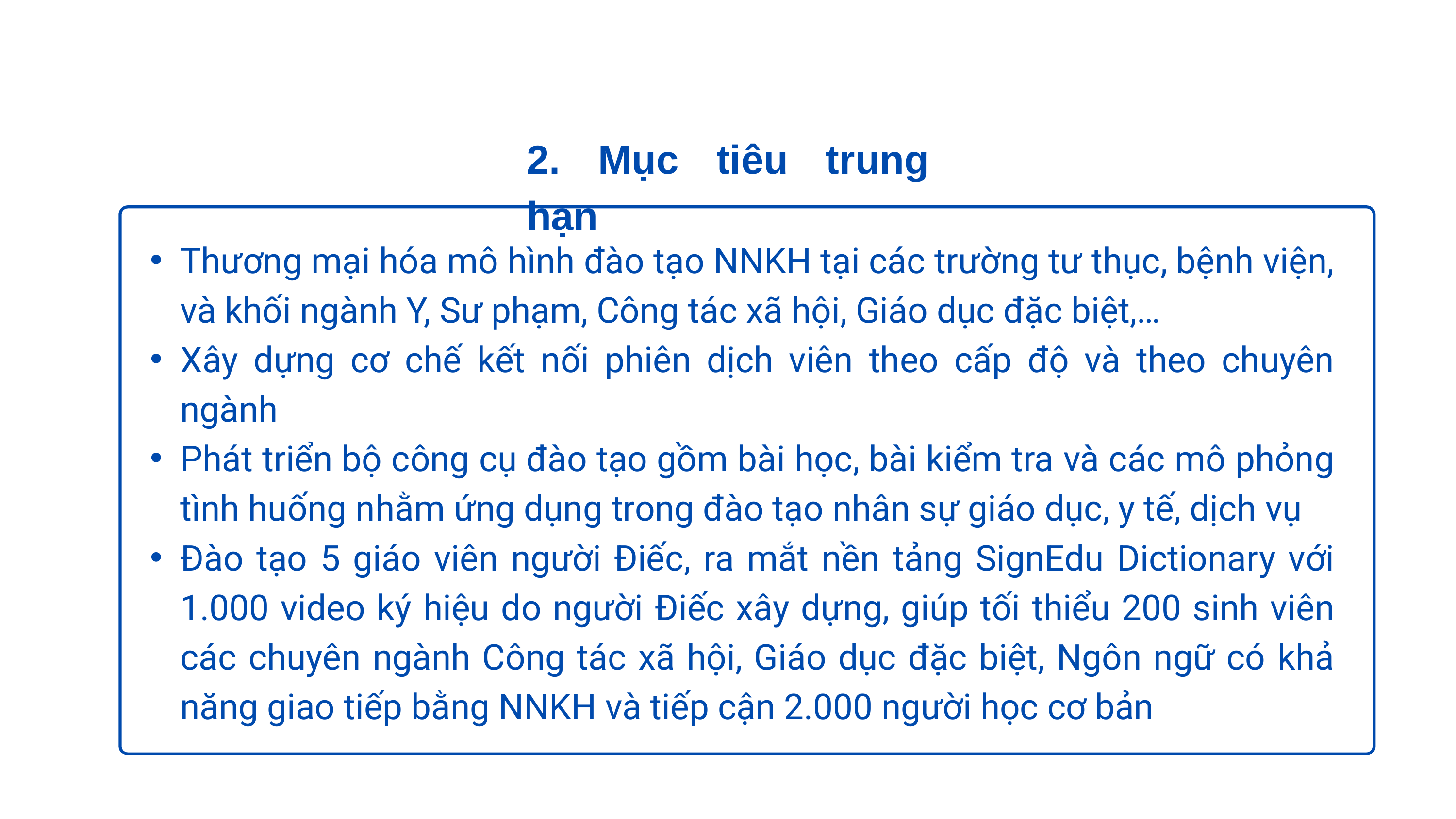

2. Mục tiêu trung hạn

Thương mại hóa mô hình đào tạo NNKH tại các trường tư thục, bệnh viện, và khối ngành Y, Sư phạm, Công tác xã hội, Giáo dục đặc biệt,…
Xây dựng cơ chế kết nối phiên dịch viên theo cấp độ và theo chuyên ngành
Phát triển bộ công cụ đào tạo gồm bài học, bài kiểm tra và các mô phỏng tình huống nhằm ứng dụng trong đào tạo nhân sự giáo dục, y tế, dịch vụ
Đào tạo 5 giáo viên người Điếc, ra mắt nền tảng SignEdu Dictionary với 1.000 video ký hiệu do người Điếc xây dựng, giúp tối thiểu 200 sinh viên các chuyên ngành Công tác xã hội, Giáo dục đặc biệt, Ngôn ngữ có khả năng giao tiếp bằng NNKH và tiếp cận 2.000 người học cơ bản